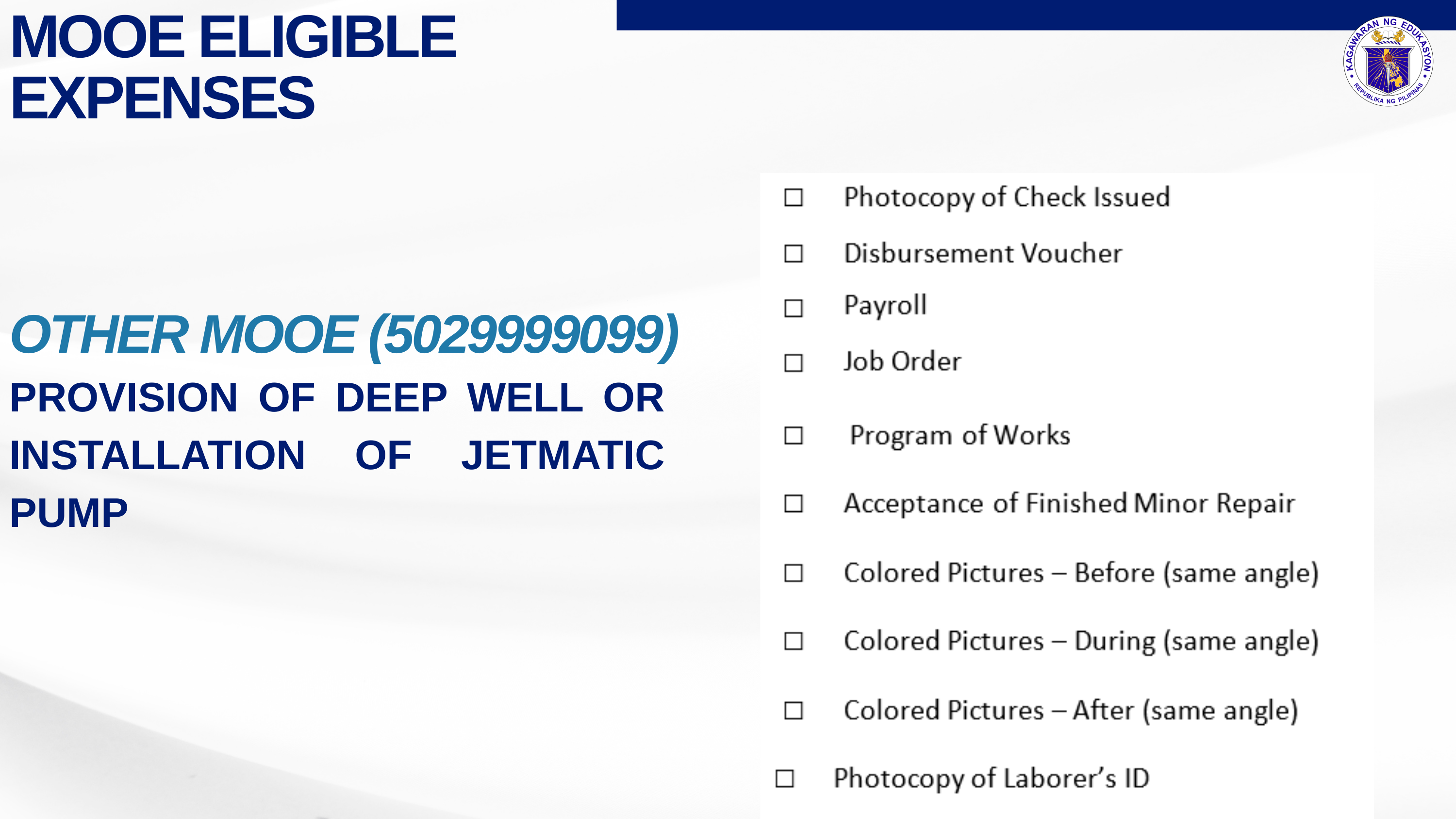

MOOE ELIGIBLE EXPENSES

OTHER MOOE (5029999099)

PROVISION OF DEEP WELL OR INSTALLATION OF JETMATIC PUMP